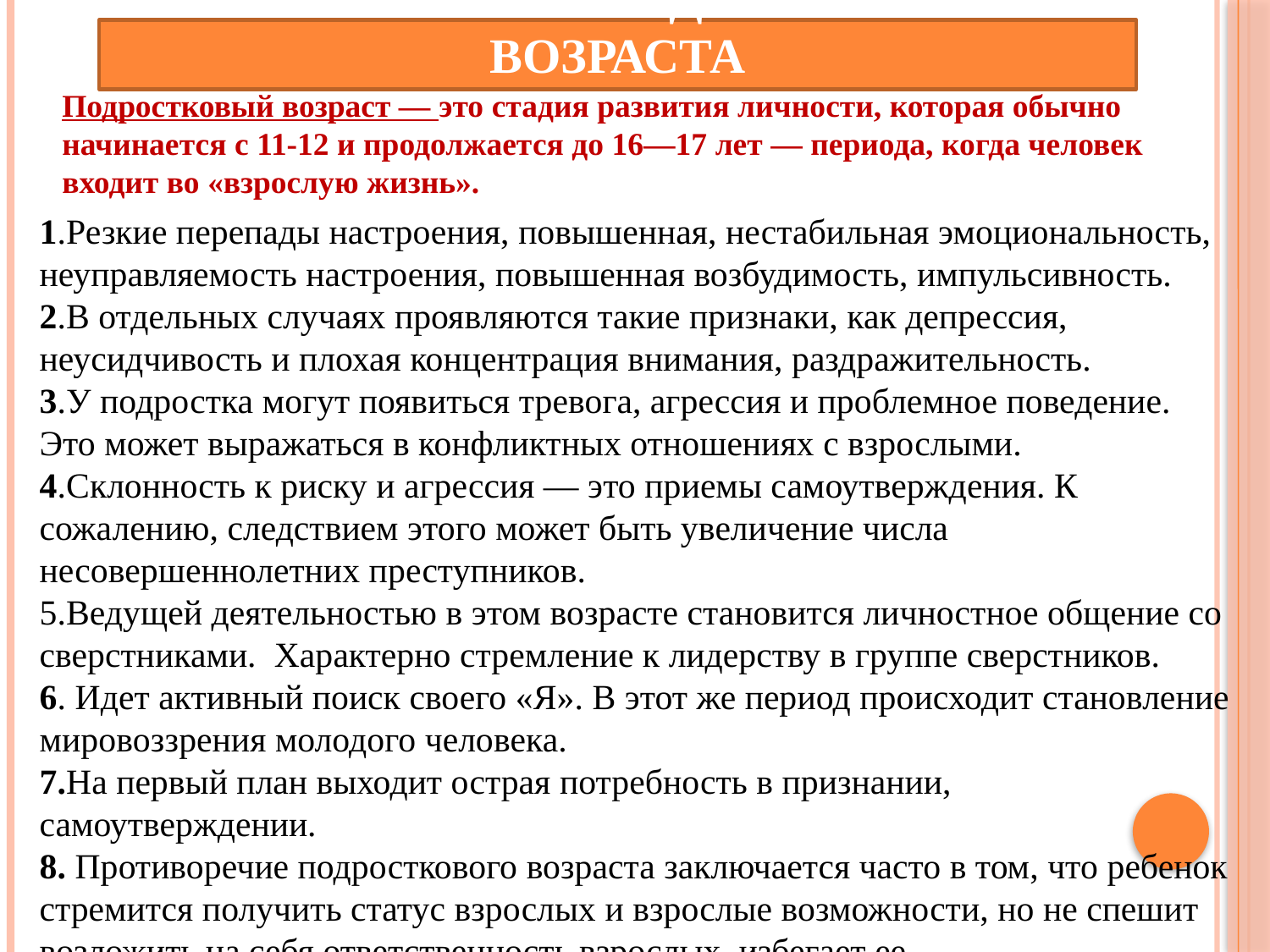

# Особенности подросткового возраста
Подростковый возраст — это стадия развития личности, которая обычно начинается с 11-12 и продолжается до 16—17 лет — периода, когда человек входит во «взрослую жизнь».
1.Резкие перепады настроения, повышенная, нестабильная эмоциональность, неуправляемость настроения, повышенная возбудимость, импульсивность.
2.В отдельных случаях проявляются такие признаки, как депрессия, неусидчивость и плохая концентрация внимания, раздражительность.
3.У подростка могут появиться тревога, агрессия и проблемное поведение. Это может выражаться в конфликтных отношениях с взрослыми.
4.Склонность к риску и агрессия — это приемы самоутверждения. К сожалению, следствием этого может быть увеличение числа несовершеннолетних преступников.
5.Ведущей деятельностью в этом возрасте становится личностное общение со сверстниками.  Характерно стремление к лидерству в группе сверстников.
6. Идет активный поиск своего «Я». В этот же период происходит становление мировоззрения молодого человека.
7.На первый план выходит острая потребность в признании, самоутверждении.
8. Противоречие подросткового возраста заключается часто в том, что ребенок стремится получить статус взрослых и взрослые возможности, но не спешит возложить на себя ответственность взрослых, избегает ее.